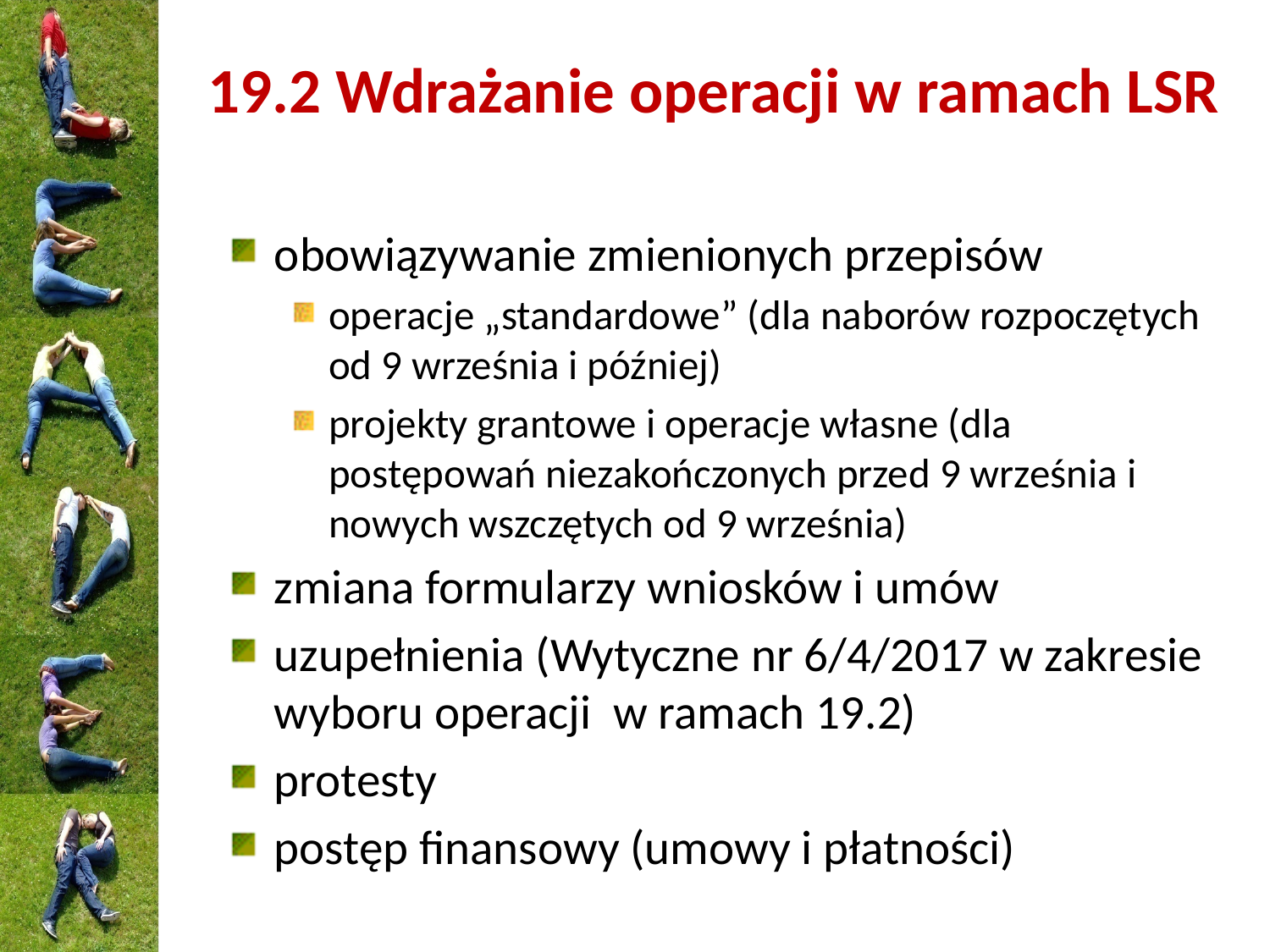

# 19.2 Wdrażanie operacji w ramach LSR
obowiązywanie zmienionych przepisów
operacje „standardowe” (dla naborów rozpoczętych od 9 września i później)
projekty grantowe i operacje własne (dla postępowań niezakończonych przed 9 września i nowych wszczętych od 9 września)
zmiana formularzy wniosków i umów
uzupełnienia (Wytyczne nr 6/4/2017 w zakresie wyboru operacji  w ramach 19.2)
protesty
postęp finansowy (umowy i płatności)